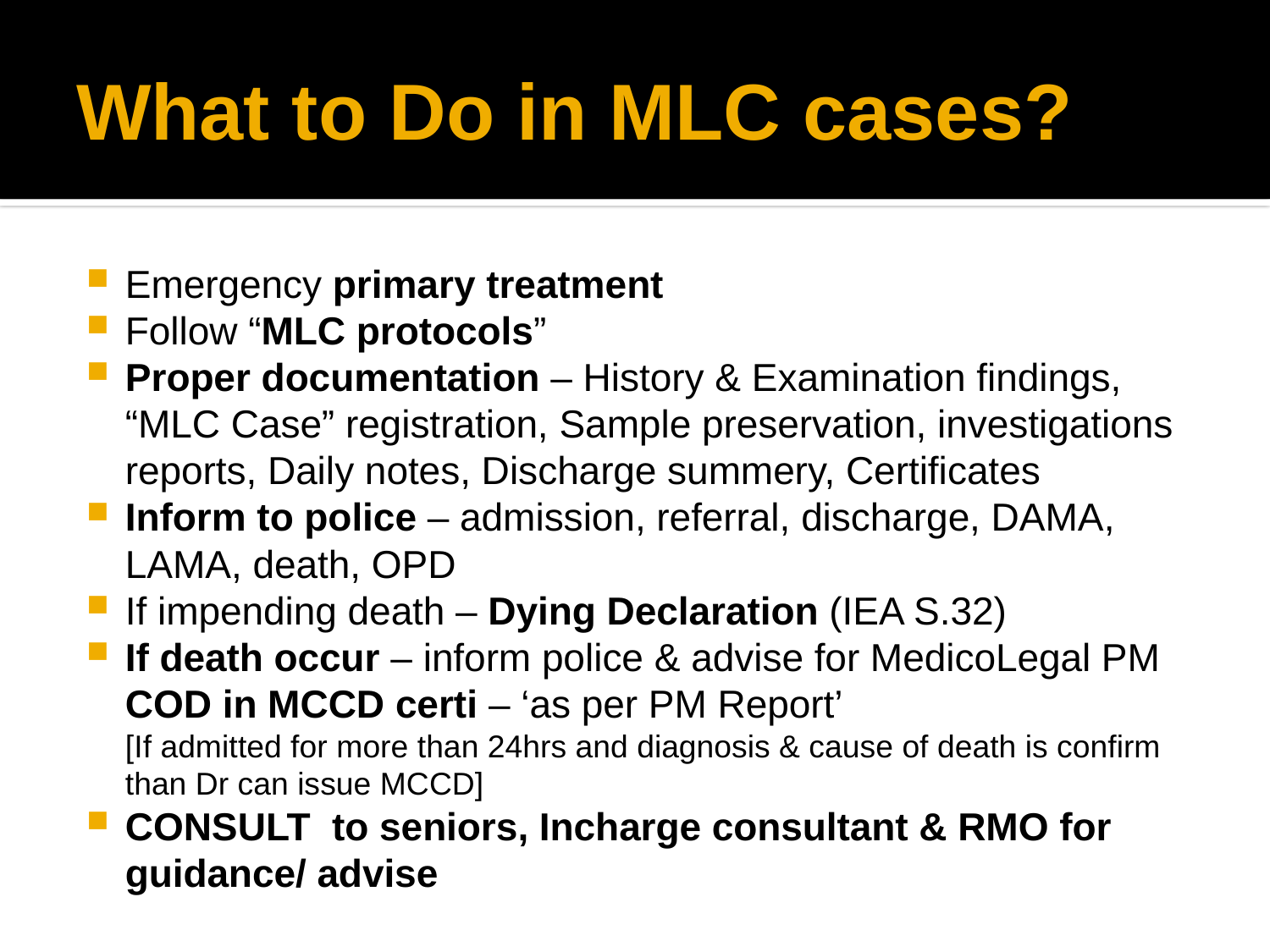

# What to Do in MLC cases?
Emergency primary treatment
Follow “MLC protocols”
Proper documentation – History & Examination findings, “MLC Case” registration, Sample preservation, investigations reports, Daily notes, Discharge summery, Certificates
Inform to police – admission, referral, discharge, DAMA, LAMA, death, OPD
If impending death – Dying Declaration (IEA S.32)
If death occur – inform police & advise for MedicoLegal PM
COD in MCCD certi – ‘as per PM Report’
[If admitted for more than 24hrs and diagnosis & cause of death is confirm than Dr can issue MCCD]
CONSULT  to seniors, Incharge consultant & RMO for guidance/ advise